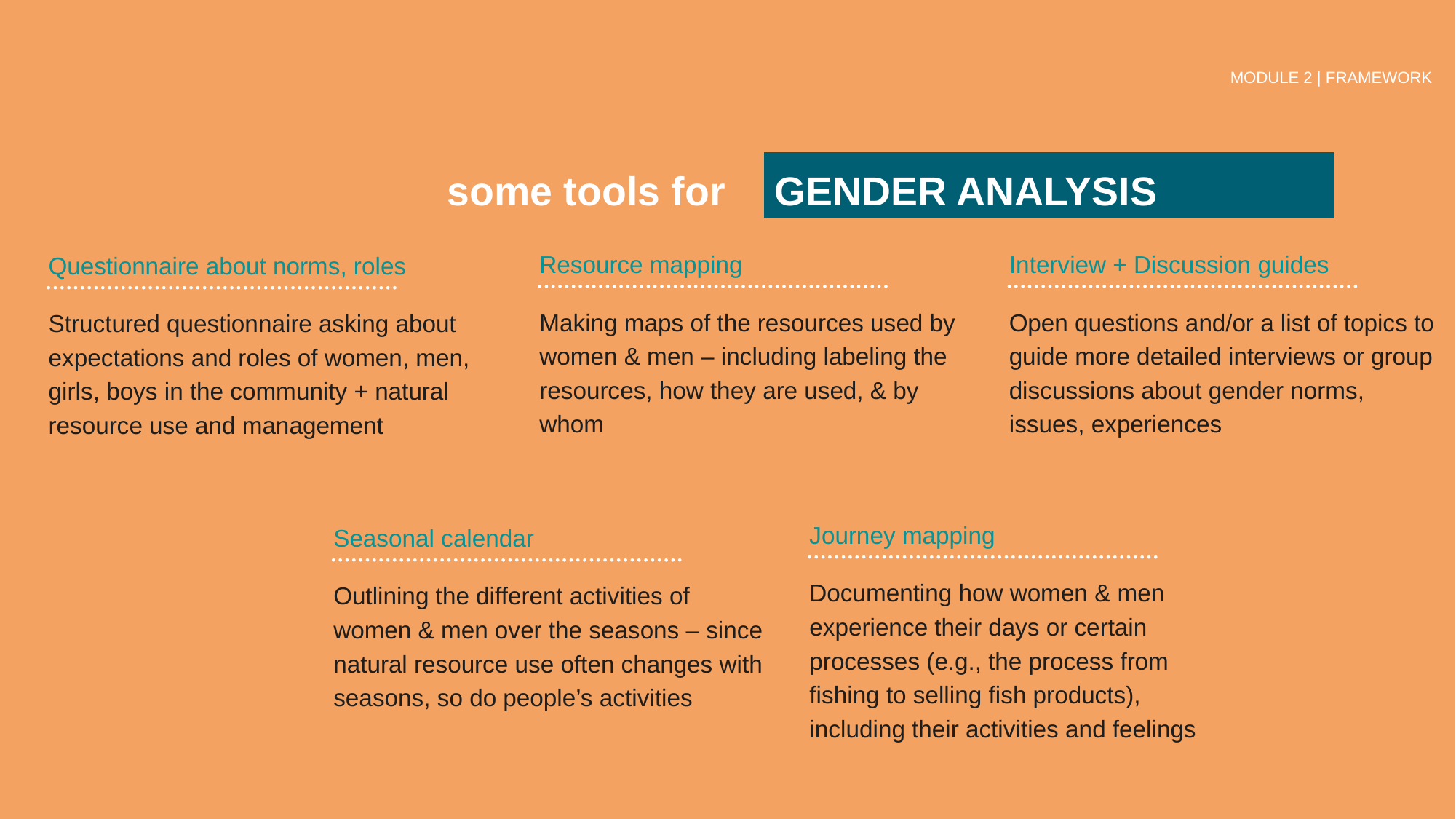

MODULE 2 | FRAMEWORK

GENDER ANALYSIS
some tools for
Resource mapping
Interview + Discussion guides
Questionnaire about norms, roles

Making maps of the resources used by women & men – including labeling the resources, how they are used, & by whom
Open questions and/or a list of topics to guide more detailed interviews or group discussions about gender norms, issues, experiences
Structured questionnaire asking about expectations and roles of women, men, girls, boys in the community + natural resource use and management
Journey mapping
Seasonal calendar

Documenting how women & men experience their days or certain processes (e.g., the process from fishing to selling fish products), including their activities and feelings
Outlining the different activities of women & men over the seasons – since natural resource use often changes with seasons, so do people’s activities